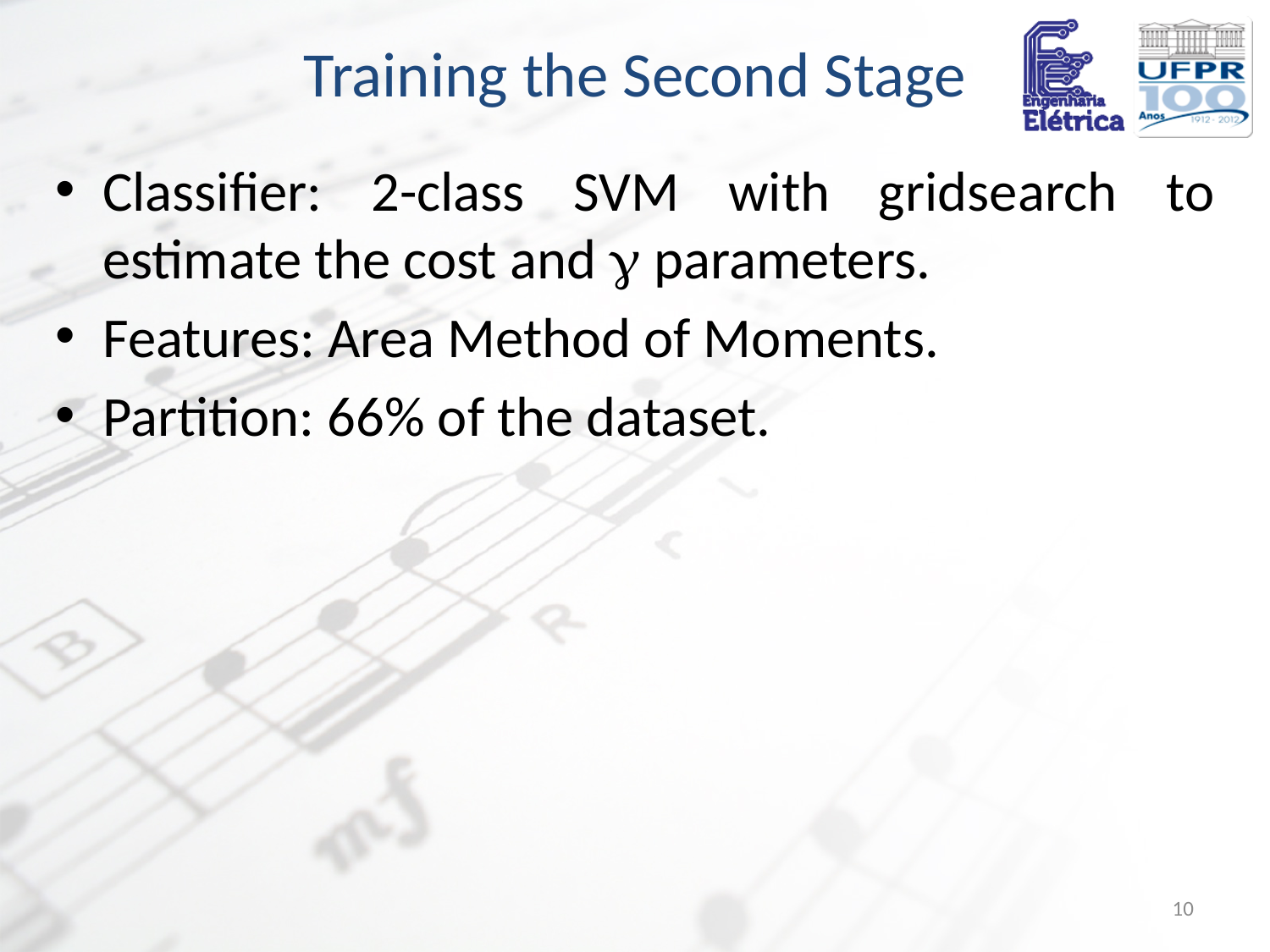

# Training the Second Stage
Classifier: 2-class SVM with gridsearch to estimate the cost and γ parameters.
Features: Area Method of Moments.
Partition: 66% of the dataset.
10